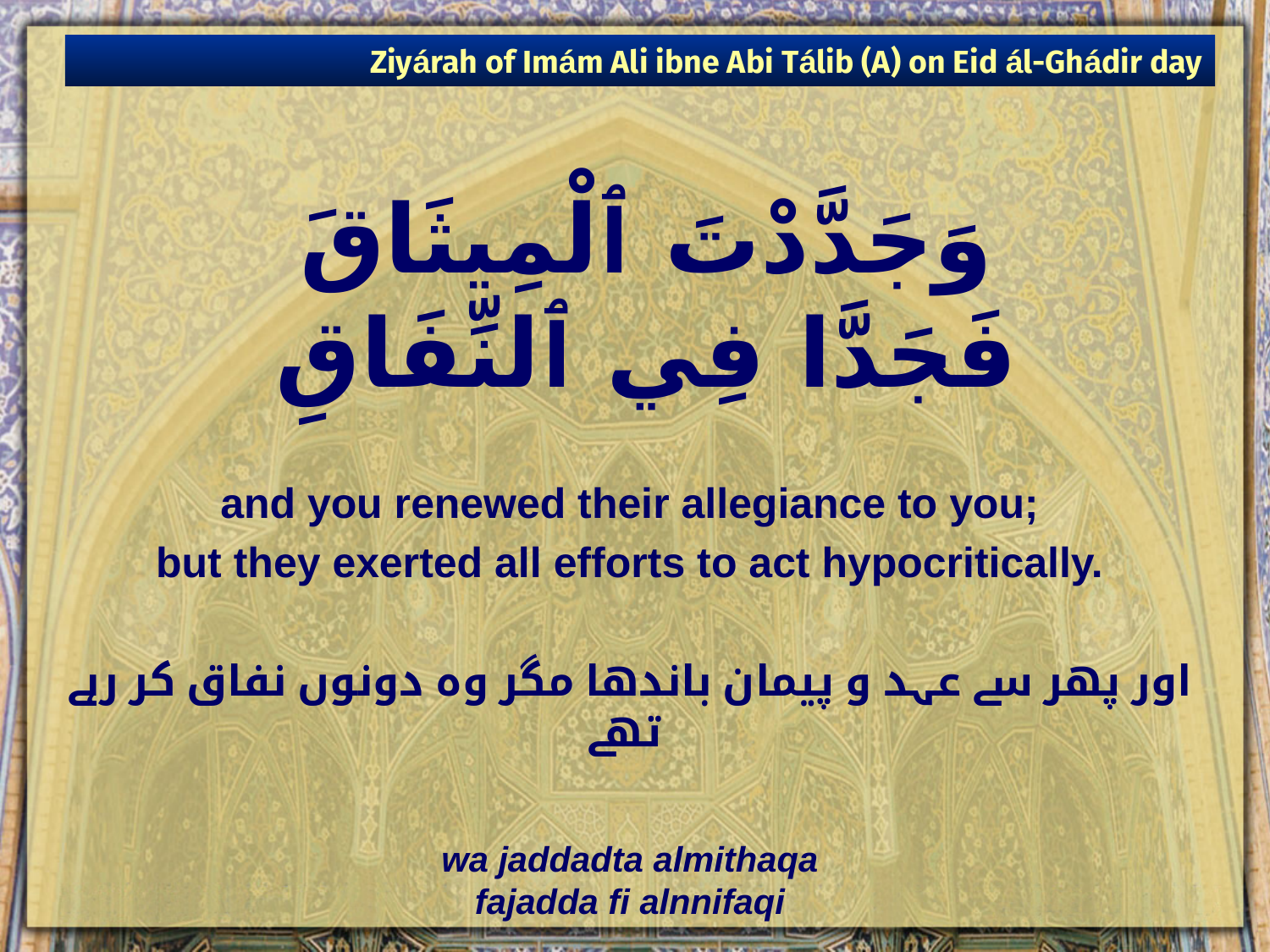

Ziyárah of Imám Ali ibne Abi Tálib (A) on Eid ál-Ghádir day
# وَجَدَّدْتَ ٱلْمِيثَاقَ فَجَدَّا فِي ٱلنِّفَاقِ
and you renewed their allegiance to you;
but they exerted all efforts to act hypocritically.

اور پھر سے عہد و پیمان باندھا مگر وہ دونوں نفاق کر رہے تھے
wa jaddadta almithaqa
fajadda fi alnnifaqi